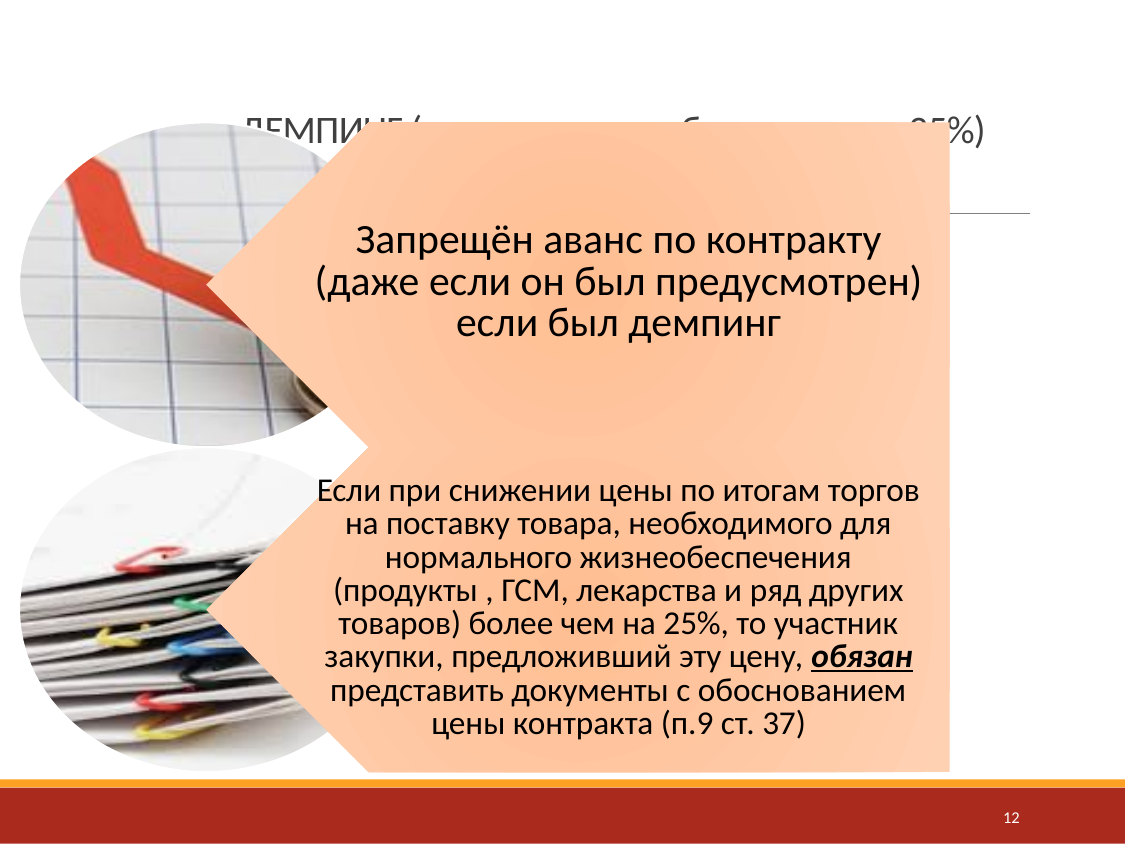

# ДЕМПИНГ (снижение цены более, чем на 25%)
Запрещён аванс по контракту (даже если он был предусмотрен) если был демпинг
Если при снижении цены по итогам торгов на поставку товара, необходимого для нормального жизнеобеспечения (продукты , ГСМ, лекарства и ряд других товаров) более чем на 25%, то участник закупки, предложивший эту цену, обязан представить документы с обоснованием цены контракта (п.9 ст. 37)
12